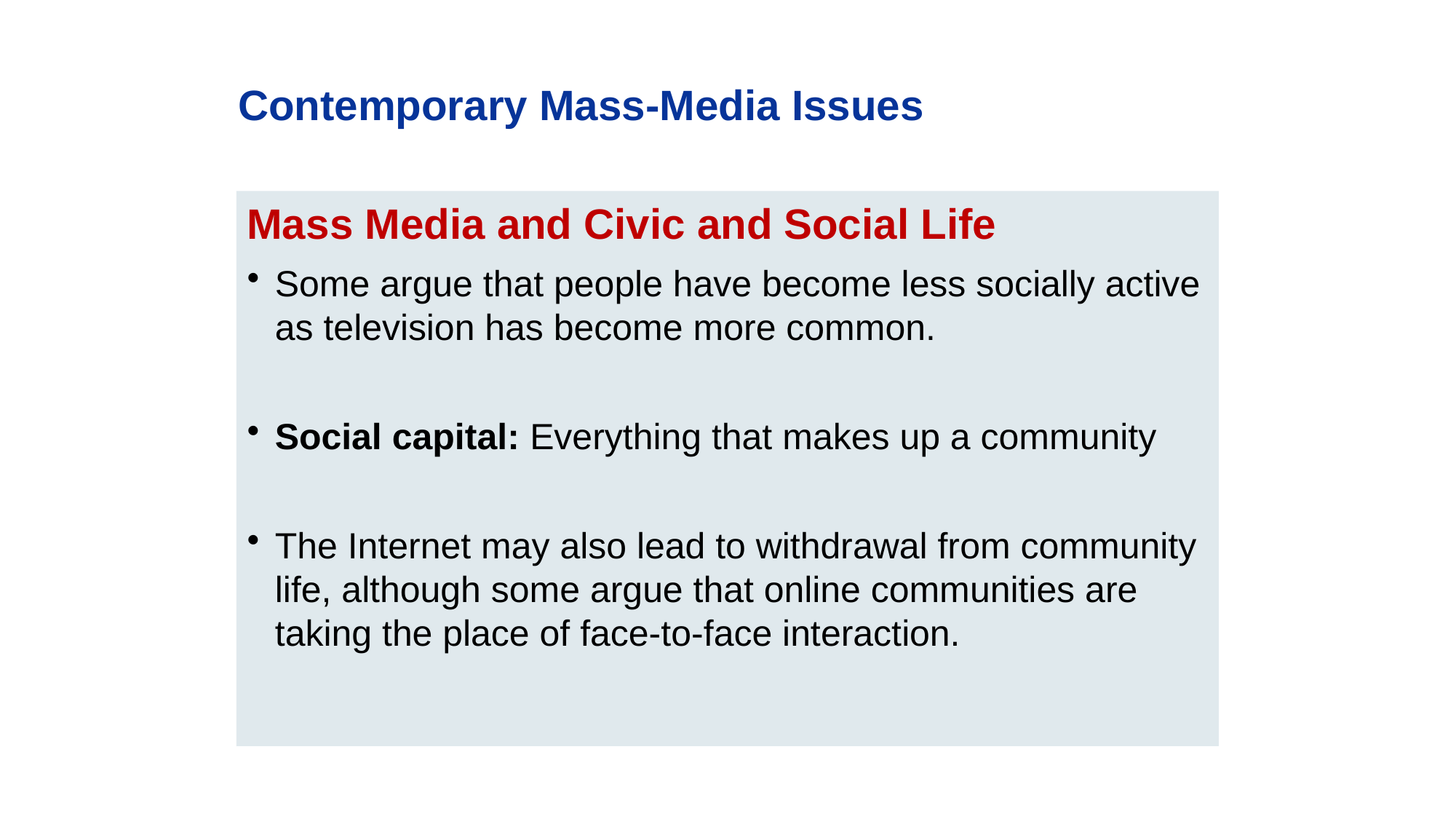

Contemporary Mass-Media Issues
Mass Media and Civic and Social Life
Some argue that people have become less socially active as television has become more common.

Social capital: Everything that makes up a community

The Internet may also lead to withdrawal from community life, although some argue that online communities are taking the place of face-to-face interaction.